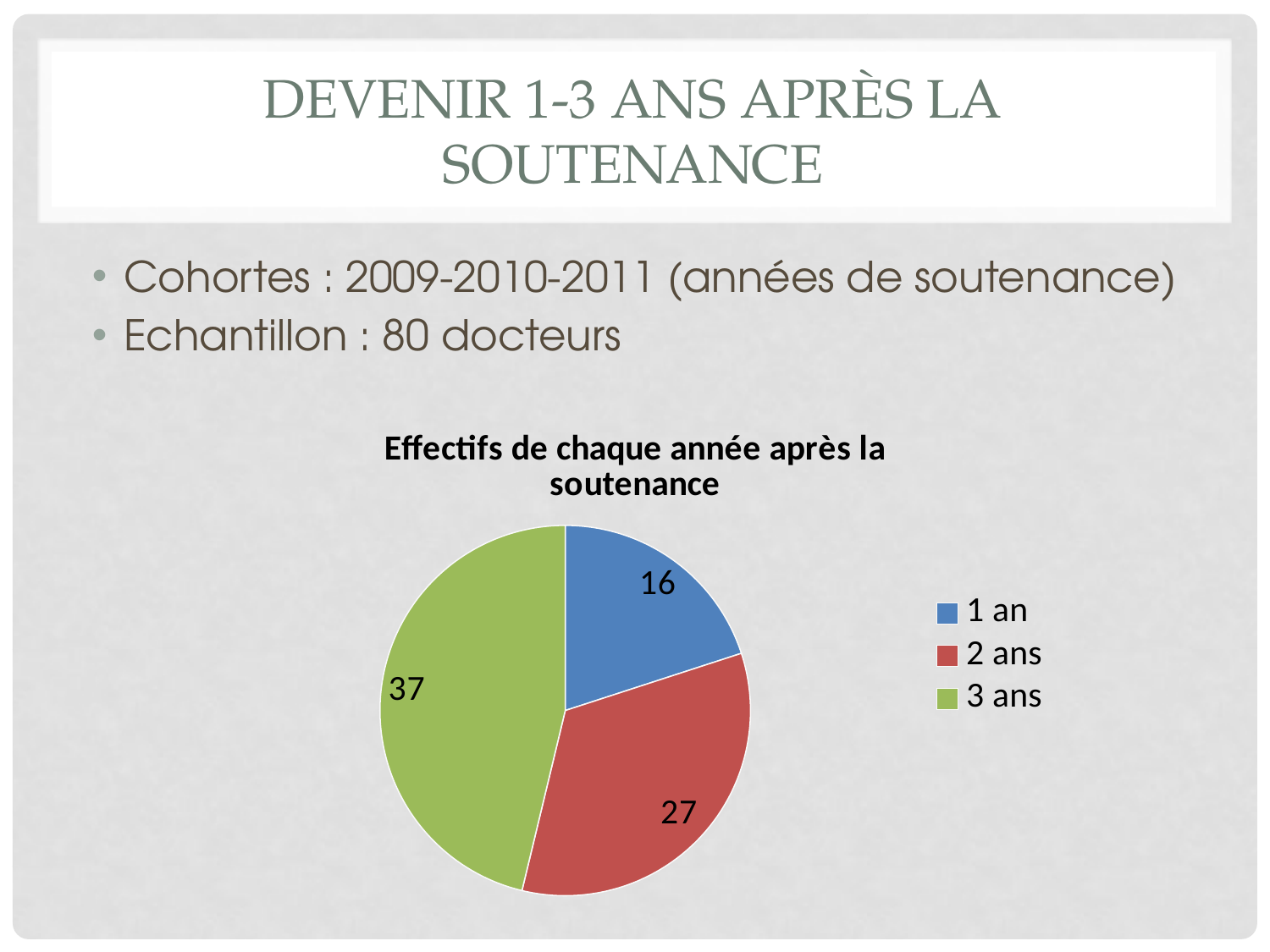

# Devenir 1-3 ans après la soutenance
Cohortes : 2009-2010-2011 (années de soutenance)
Echantillon : 80 docteurs

### Chart: Effectifs de chaque année après la soutenance

| Category |  |  |
|---|---|---|
| 1 an | 16.0 | 16.0 |
| 2 ans | 27.0 | 27.0 |
| 3 ans | 37.0 | 37.0 |